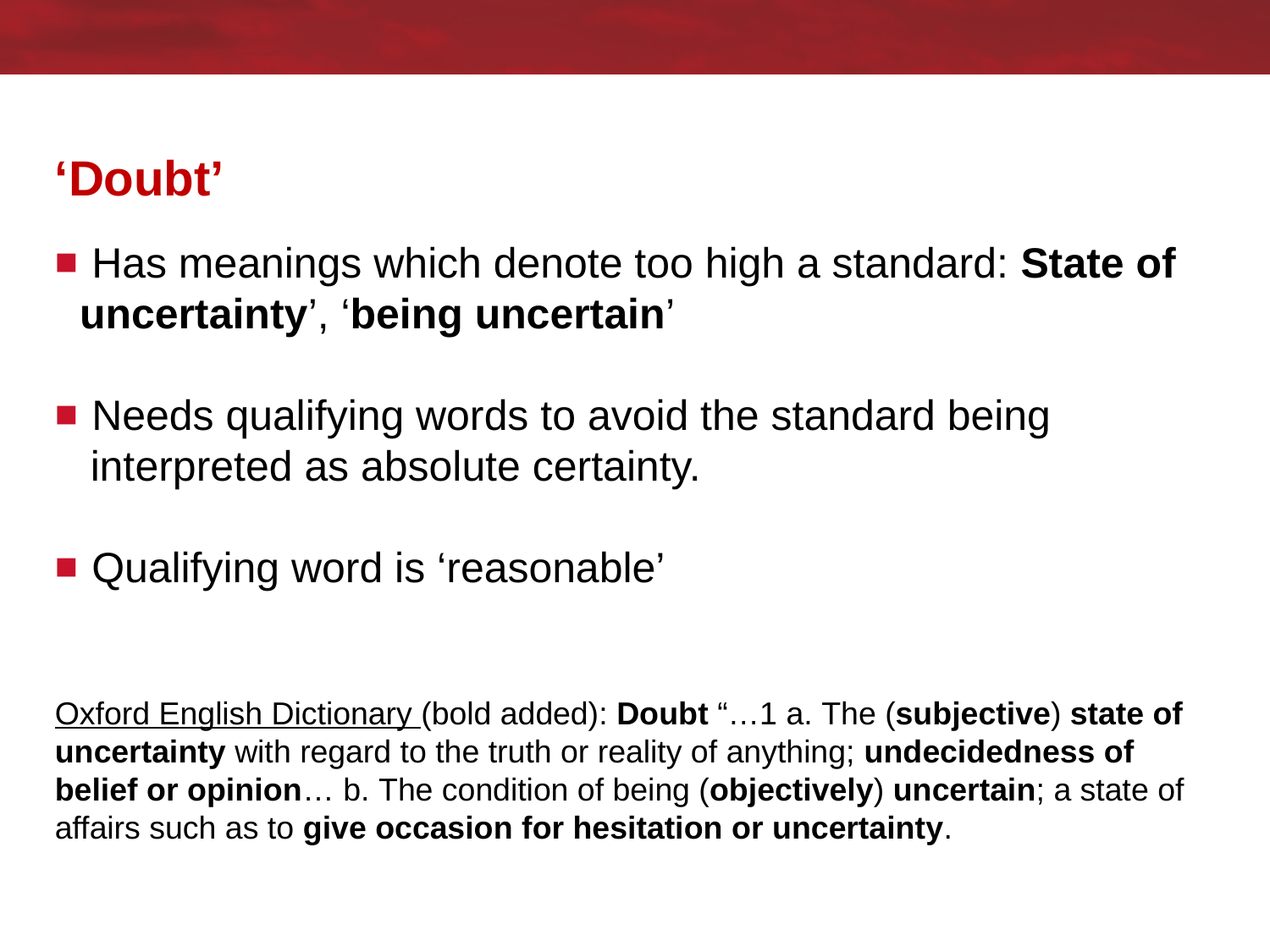

# ‘Doubt’
 Has meanings which denote too high a standard: State of uncertainty’, ‘being uncertain’

 Needs qualifying words to avoid the standard being
   interpreted as absolute certainty.

 Qualifying word is ‘reasonable’

Oxford English Dictionary (bold added): Doubt “…1 a. The (subjective) state of uncertainty with regard to the truth or reality of anything; undecidedness of belief or opinion… b. The condition of being (objectively) uncertain; a state of affairs such as to give occasion for hesitation or uncertainty.